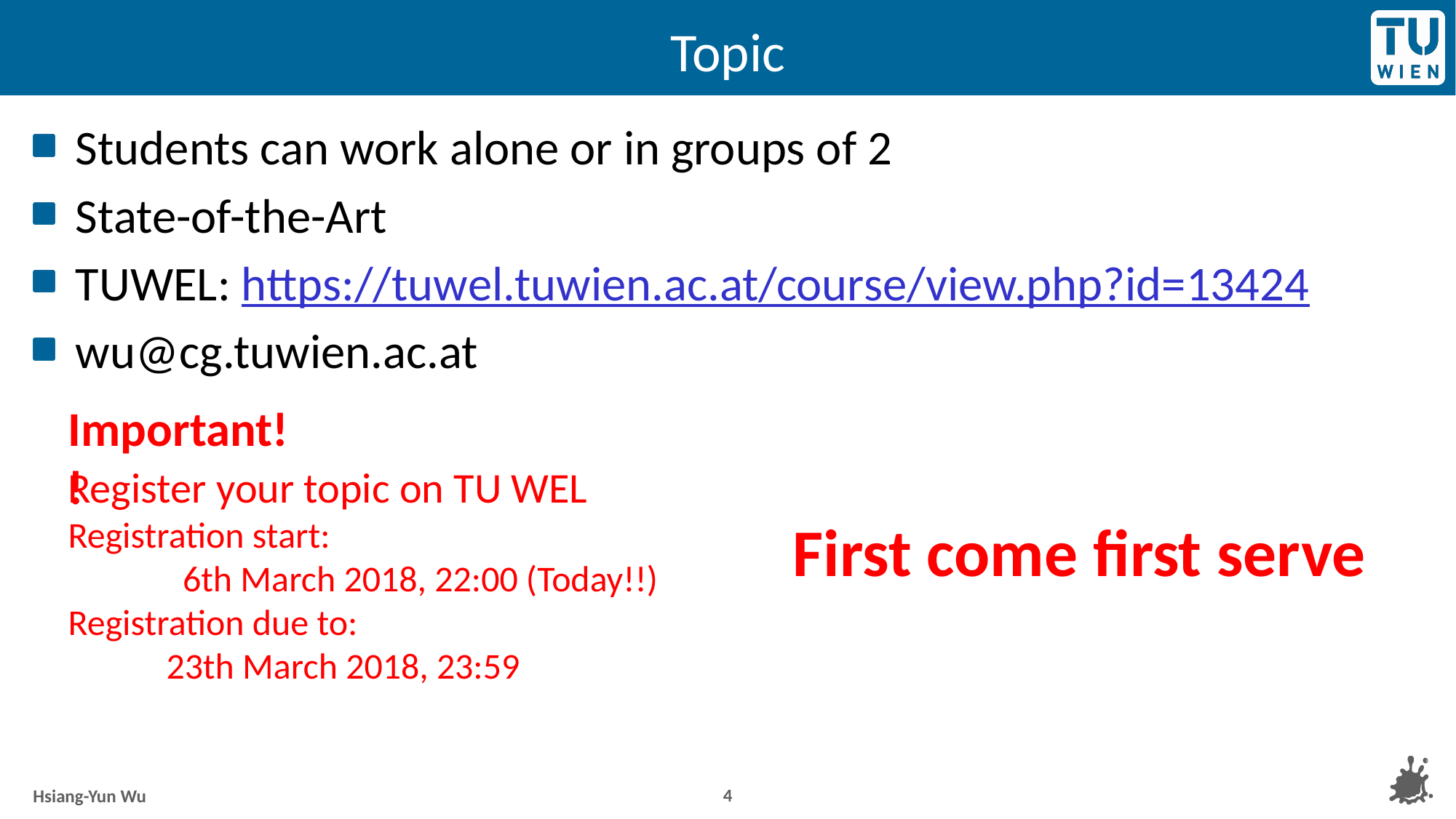

# Topic
Students can work alone or in groups of 2
State-of-the-Art
TUWEL: https://tuwel.tuwien.ac.at/course/view.php?id=13424
wu@cg.tuwien.ac.at
Important!!
Register your topic on TU WEL
Registration start:
              6th March 2018, 22:00 (Today!!)
Registration due to:
            23th March 2018, 23:59

First come first serve
4
Hsiang-Yun Wu